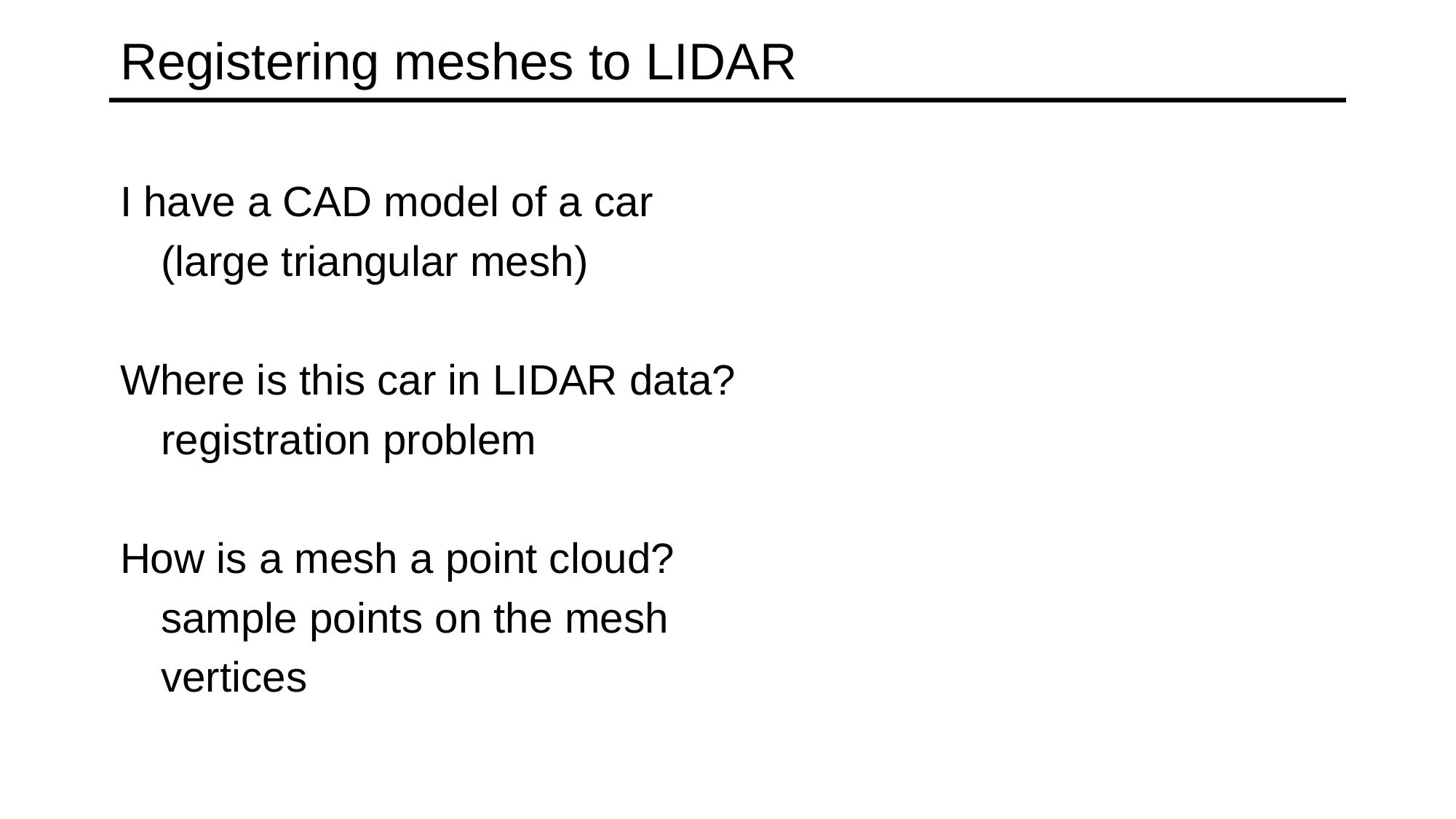

# Registering meshes to LIDAR

I have a CAD model of a car
	(large triangular mesh)

Where is this car in LIDAR data?
	registration problem

How is a mesh a point cloud?
	sample points on the mesh
	vertices